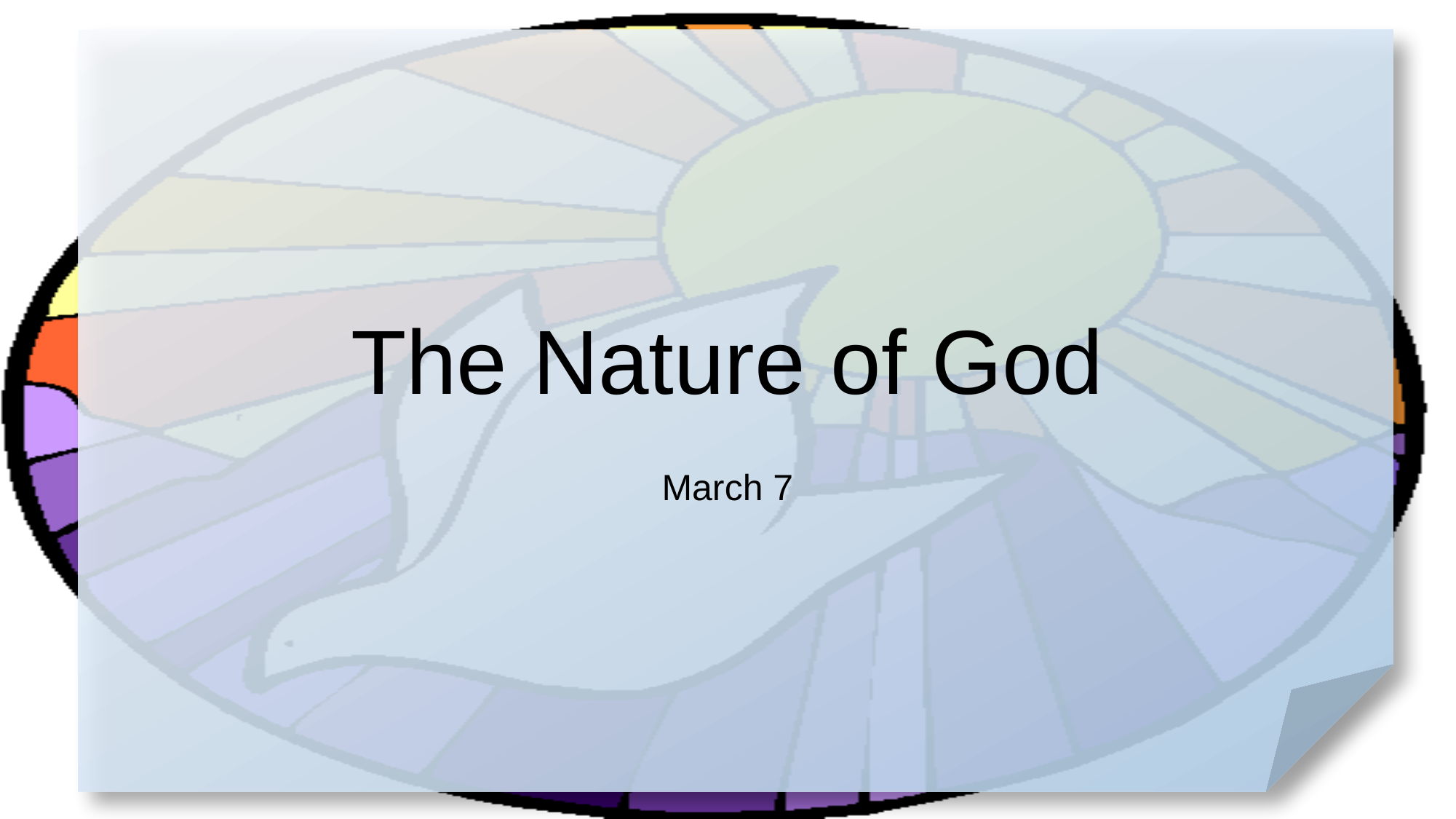

# The Nature of God
March 7